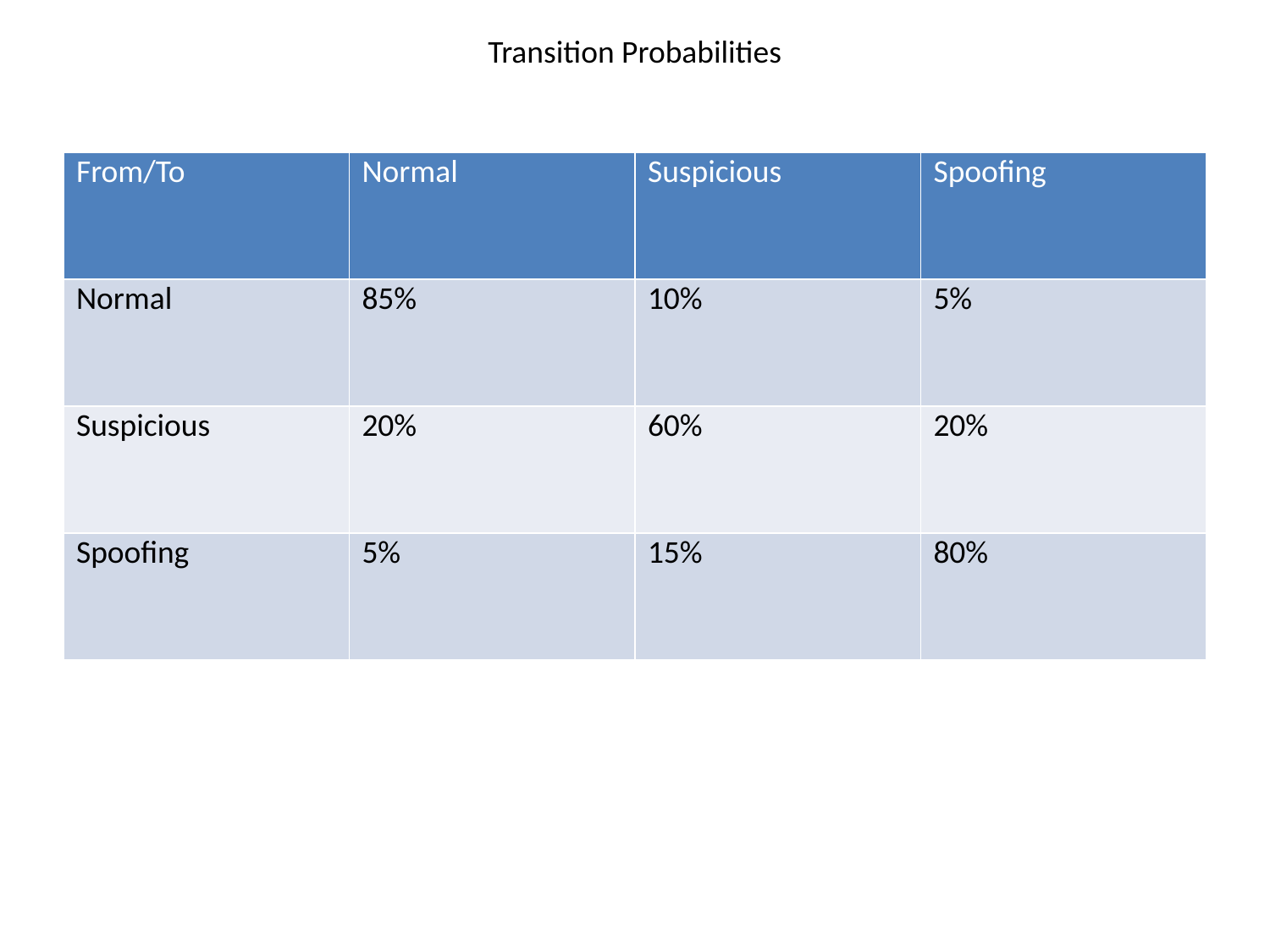

Transition Probabilities
| From/To | Normal | Suspicious | Spoofing |
| --- | --- | --- | --- |
| Normal | 85% | 10% | 5% |
| Suspicious | 20% | 60% | 20% |
| Spoofing | 5% | 15% | 80% |